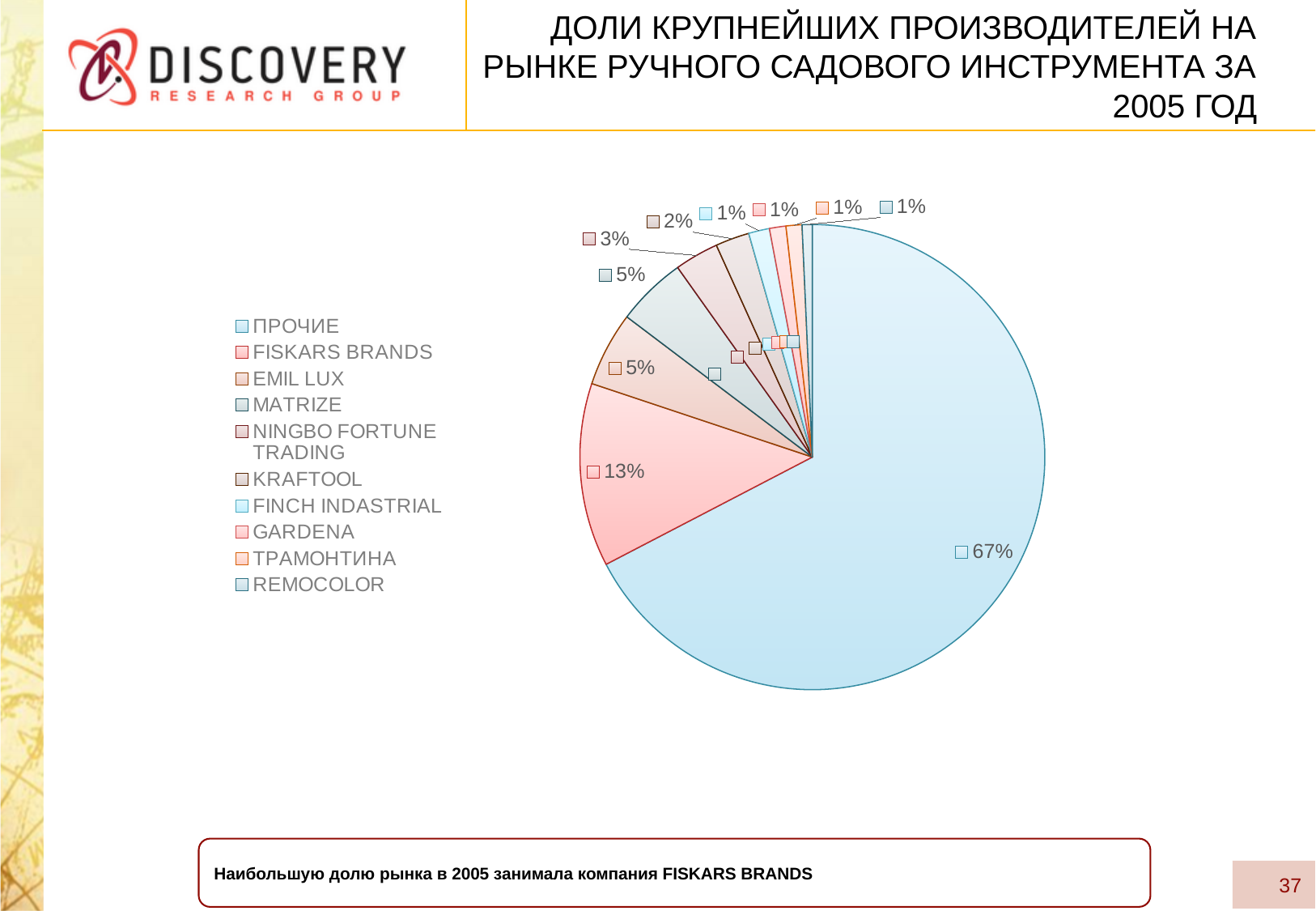

# Доли крупнейших производителей на рынке ручного садового инструмента за 2005 год

### Chart

| Category | Столбец1 |
|---|---|
| ПРОЧИЕ | 2386.1734349999997 |
| FISKARS BRANDS | 451.45899999999995 |
| EMIL LUX | 183.48499999999999 |
| MATRIZE | 172.415 |
| NINGBO FORTUNE TRADING | 108.393 |
| KRAFTOOL | 83.738 |
| FINCH INDASTRIAL | 51.443 |
| GARDENA | 40.557 |
| ТРАМОНТИНА | 39.191 |
| REMOCOLOR | 24.951 |
Наибольшую долю рынка в 2005 занимала компания FISKARS BRANDS
37